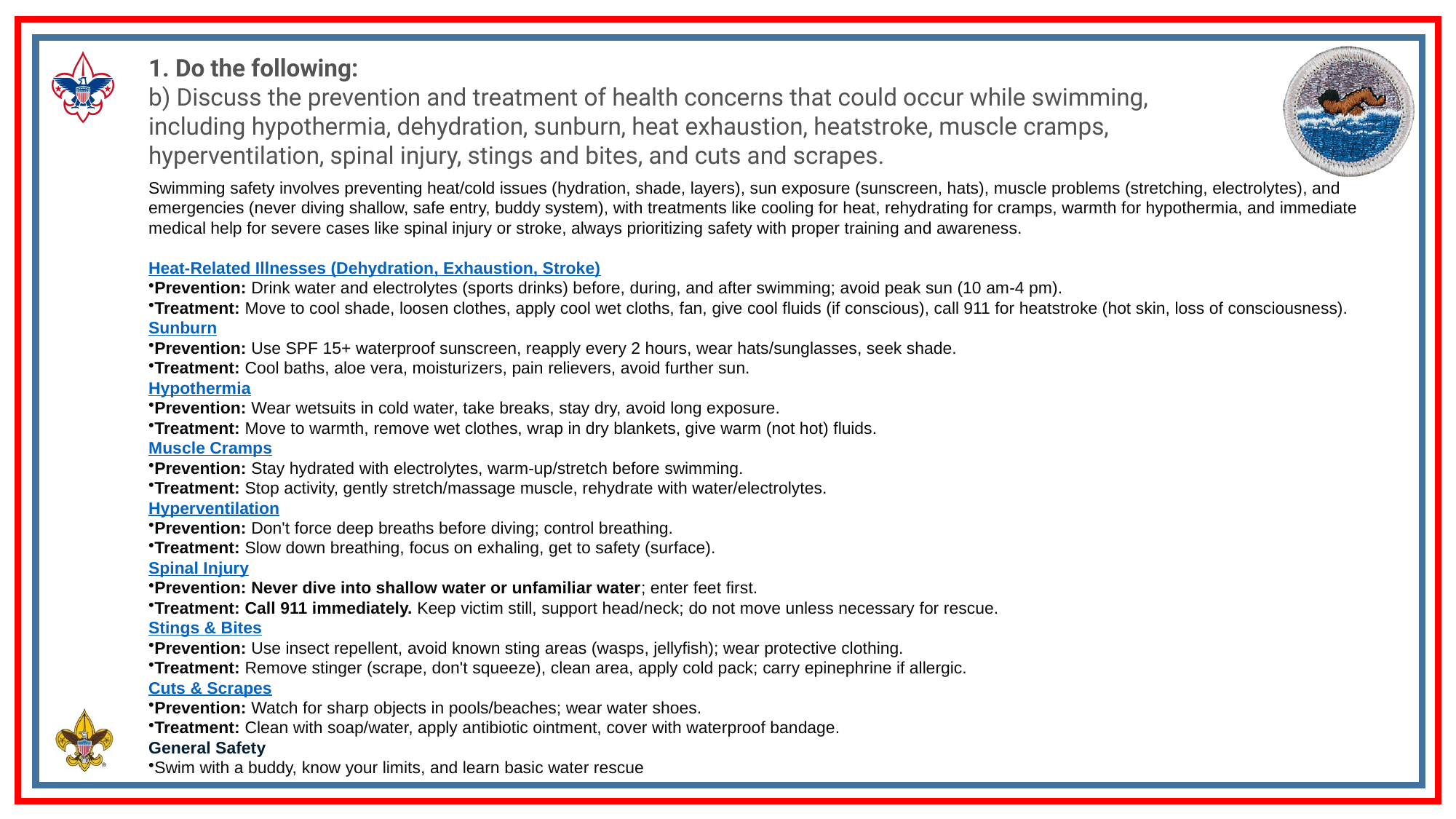

1. Do the following:
b) Discuss the prevention and treatment of health concerns that could occur while swimming, including hypothermia, dehydration, sunburn, heat exhaustion, heatstroke, muscle cramps, hyperventilation, spinal injury, stings and bites, and cuts and scrapes.

Swimming safety involves preventing heat/cold issues (hydration, shade, layers), sun exposure (sunscreen, hats), muscle problems (stretching, electrolytes), and emergencies (never diving shallow, safe entry, buddy system), with treatments like cooling for heat, rehydrating for cramps, warmth for hypothermia, and immediate medical help for severe cases like spinal injury or stroke, always prioritizing safety with proper training and awareness.

Heat-Related Illnesses (Dehydration, Exhaustion, Stroke)
Prevention: Drink water and electrolytes (sports drinks) before, during, and after swimming; avoid peak sun (10 am-4 pm).
Treatment: Move to cool shade, loosen clothes, apply cool wet cloths, fan, give cool fluids (if conscious), call 911 for heatstroke (hot skin, loss of consciousness).
Sunburn
Prevention: Use SPF 15+ waterproof sunscreen, reapply every 2 hours, wear hats/sunglasses, seek shade.
Treatment: Cool baths, aloe vera, moisturizers, pain relievers, avoid further sun.
Hypothermia
Prevention: Wear wetsuits in cold water, take breaks, stay dry, avoid long exposure.
Treatment: Move to warmth, remove wet clothes, wrap in dry blankets, give warm (not hot) fluids.
Muscle Cramps
Prevention: Stay hydrated with electrolytes, warm-up/stretch before swimming.
Treatment: Stop activity, gently stretch/massage muscle, rehydrate with water/electrolytes.
Hyperventilation
Prevention: Don't force deep breaths before diving; control breathing.
Treatment: Slow down breathing, focus on exhaling, get to safety (surface).
Spinal Injury
Prevention: Never dive into shallow water or unfamiliar water; enter feet first.
Treatment: Call 911 immediately. Keep victim still, support head/neck; do not move unless necessary for rescue.
Stings & Bites
Prevention: Use insect repellent, avoid known sting areas (wasps, jellyfish); wear protective clothing.
Treatment: Remove stinger (scrape, don't squeeze), clean area, apply cold pack; carry epinephrine if allergic.
Cuts & Scrapes
Prevention: Watch for sharp objects in pools/beaches; wear water shoes.
Treatment: Clean with soap/water, apply antibiotic ointment, cover with waterproof bandage.
General Safety
Swim with a buddy, know your limits, and learn basic water rescue